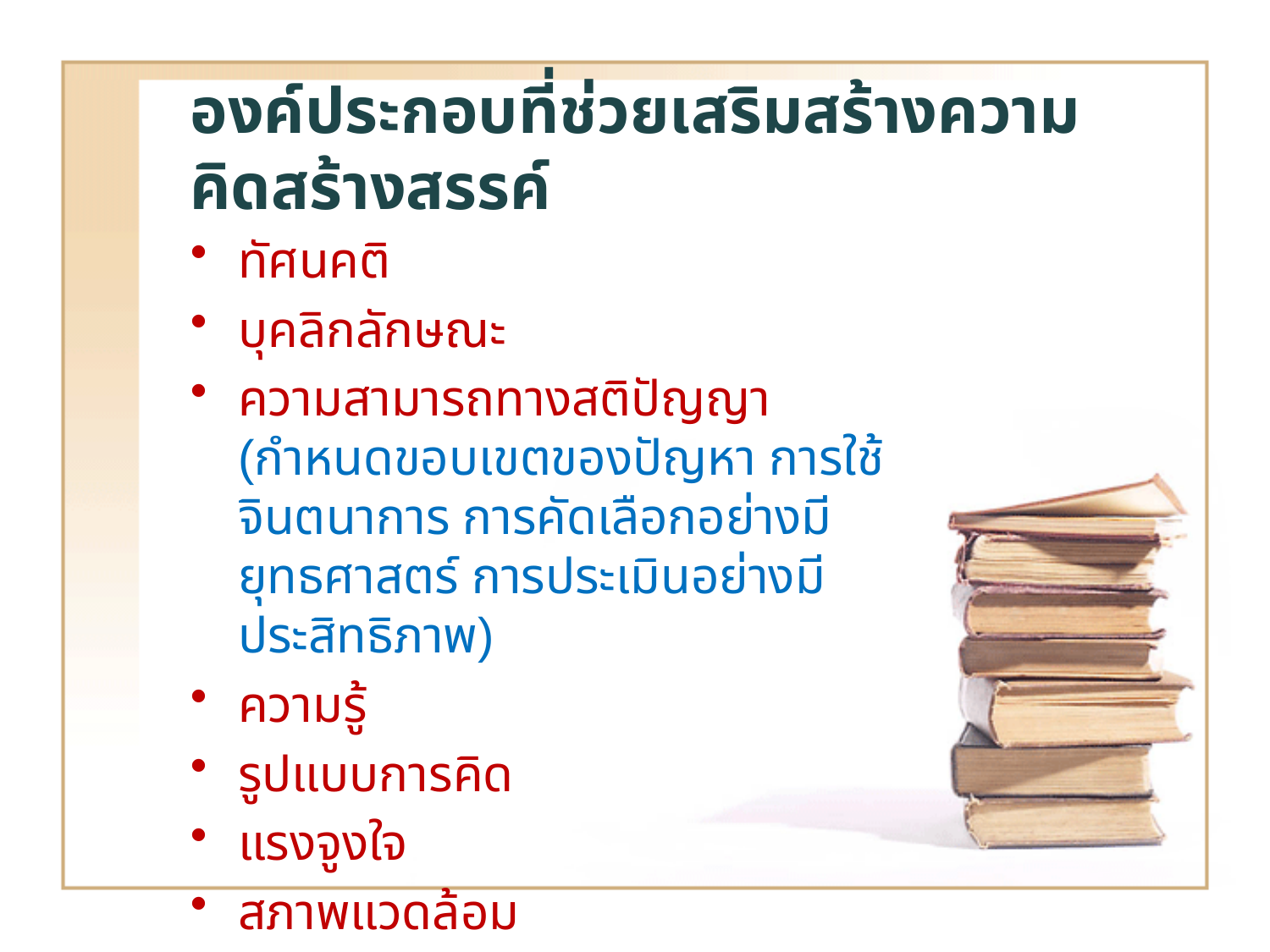

# องค์ประกอบที่ช่วยเสริมสร้างความคิดสร้างสรรค์
ทัศนคติ
บุคลิกลักษณะ
ความสามารถทางสติปัญญา (กำหนดขอบเขตของปัญหา การใช้จินตนาการ การคัดเลือกอย่างมี ยุทธศาสตร์ การประเมินอย่างมีประสิทธิภาพ)
ความรู้
รูปแบบการคิด
แรงจูงใจ
สภาพแวดล้อม